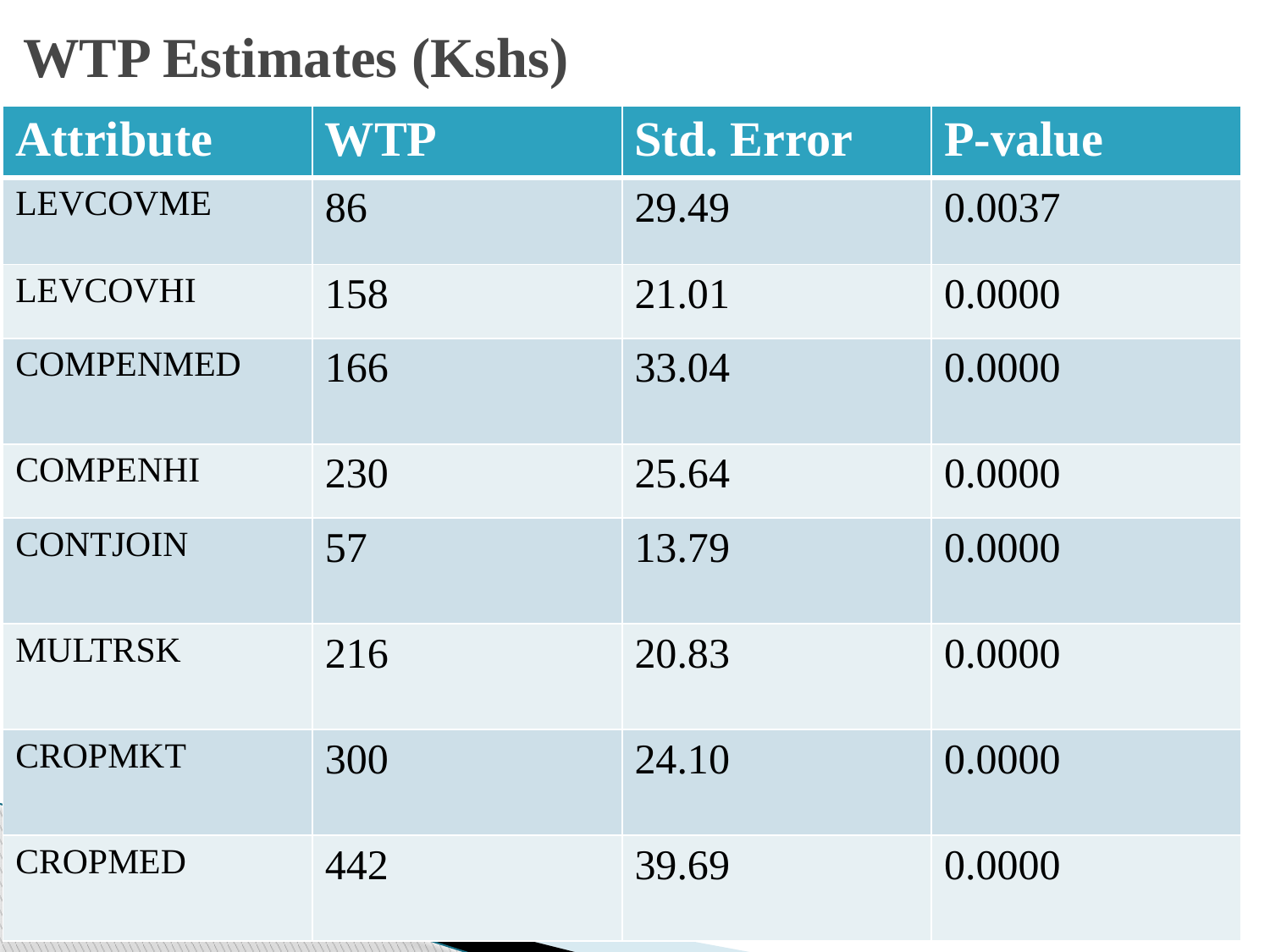

# WTP Estimates (Kshs)
| Attribute | WTP | Std. Error | P-value |
| --- | --- | --- | --- |
| LEVCOVME | 86 | 29.49 | 0.0037 |
| LEVCOVHI | 158 | 21.01 | 0.0000 |
| COMPENMED | 166 | 33.04 | 0.0000 |
| COMPENHI | 230 | 25.64 | 0.0000 |
| CONTJOIN | 57 | 13.79 | 0.0000 |
| MULTRSK | 216 | 20.83 | 0.0000 |
| CROPMKT | 300 | 24.10 | 0.0000 |
| CROPMED | 442 | 39.69 | 0.0000 |